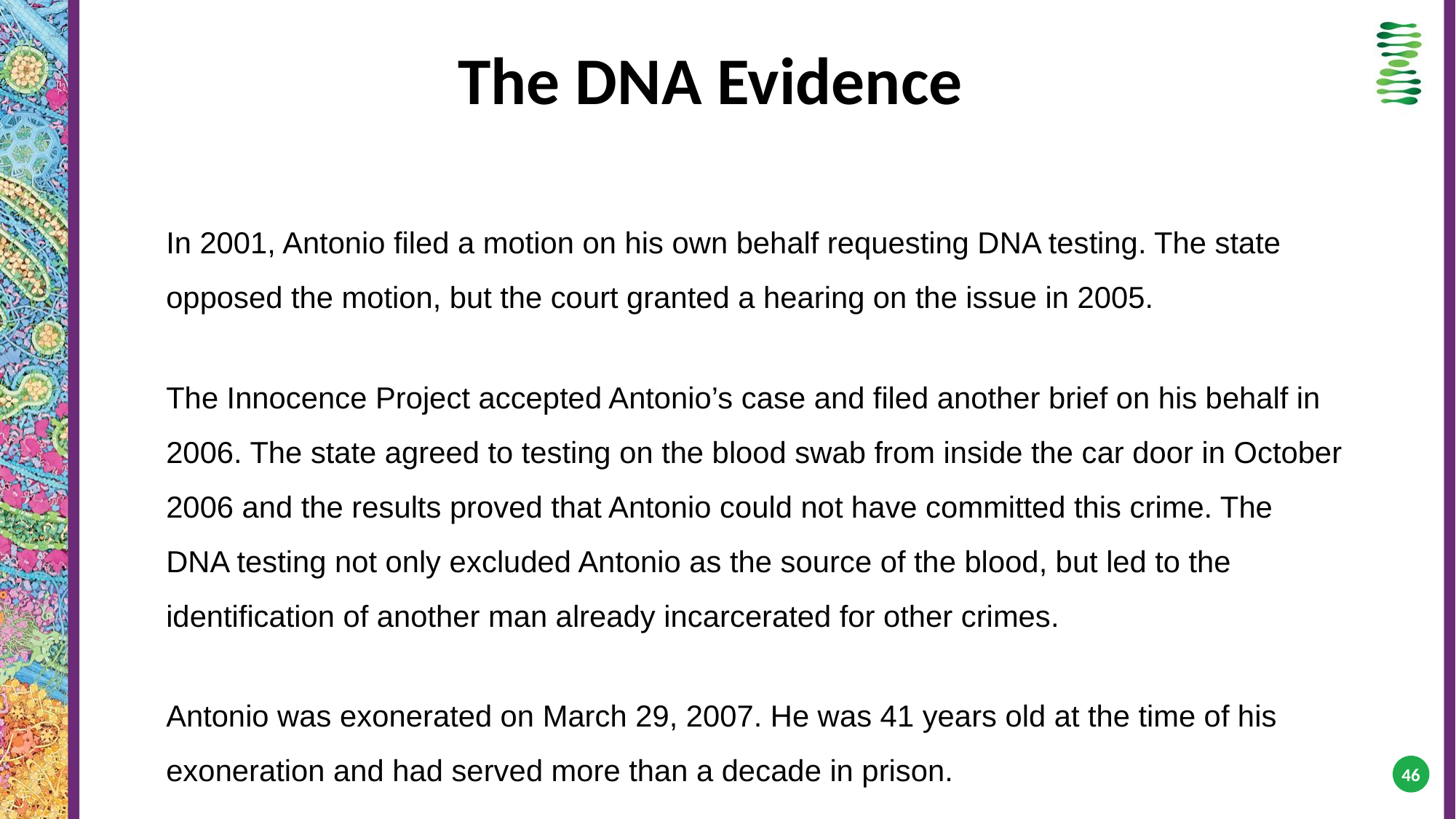

The DNA Evidence
In 2001, Antonio filed a motion on his own behalf requesting DNA testing. The state opposed the motion, but the court granted a hearing on the issue in 2005.
The Innocence Project accepted Antonio’s case and filed another brief on his behalf in 2006. The state agreed to testing on the blood swab from inside the car door in October 2006 and the results proved that Antonio could not have committed this crime. The DNA testing not only excluded Antonio as the source of the blood, but led to the identification of another man already incarcerated for other crimes.
Antonio was exonerated on March 29, 2007. He was 41 years old at the time of his exoneration and had served more than a decade in prison.
46